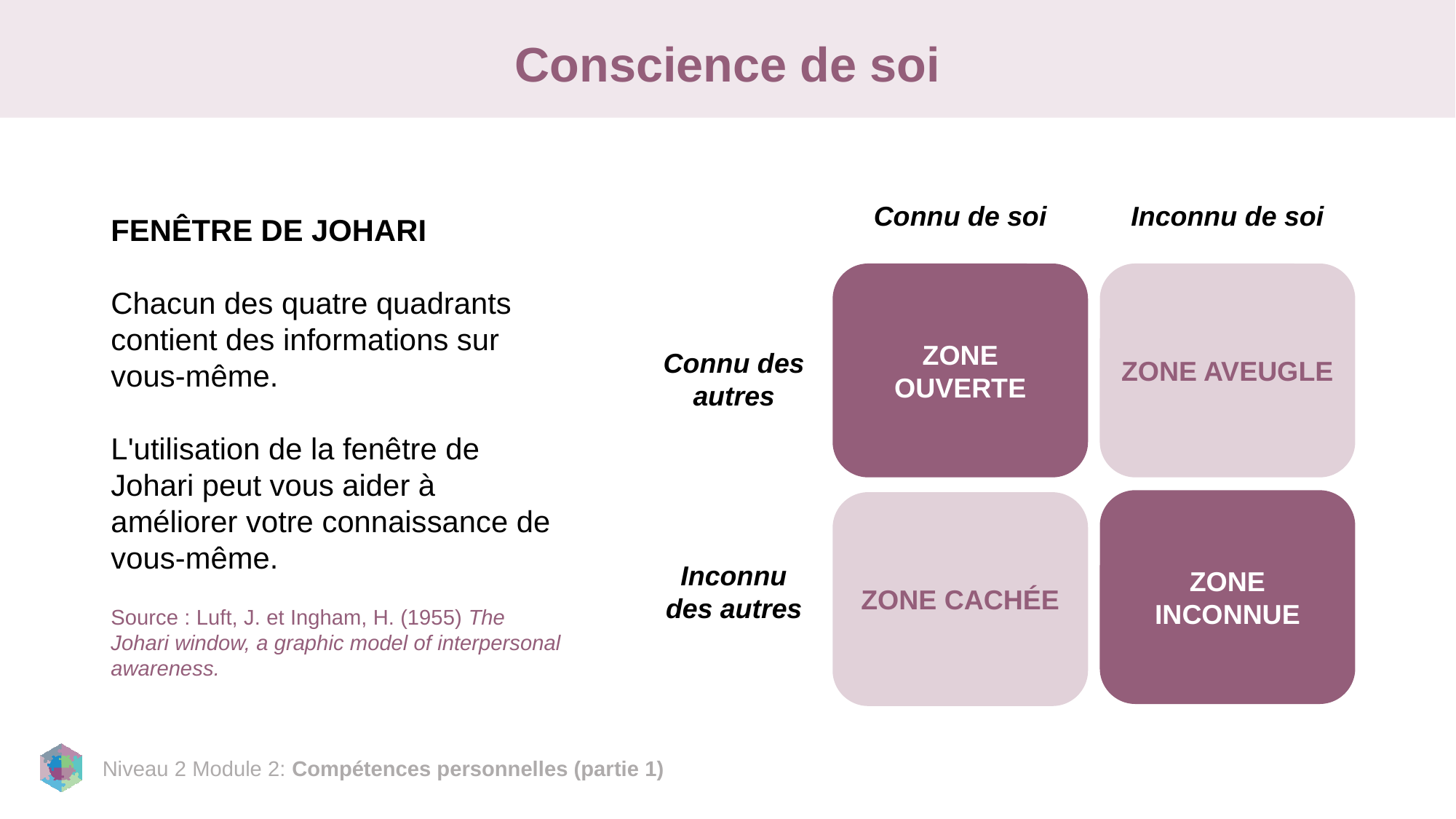

# Conscience de soi
Connu de soi
Inconnu de soi
FENÊTRE DE JOHARI

Chacun des quatre quadrants contient des informations sur vous-même.

L'utilisation de la fenêtre de Johari peut vous aider à améliorer votre connaissance de vous-même.
ZONE OUVERTE
ZONE AVEUGLE
ZONE INCONNUE
ZONE CACHÉE
Connu des autres
Inconnu des autres
Source : Luft, J. et Ingham, H. (1955) The Johari window, a graphic model of interpersonal awareness.